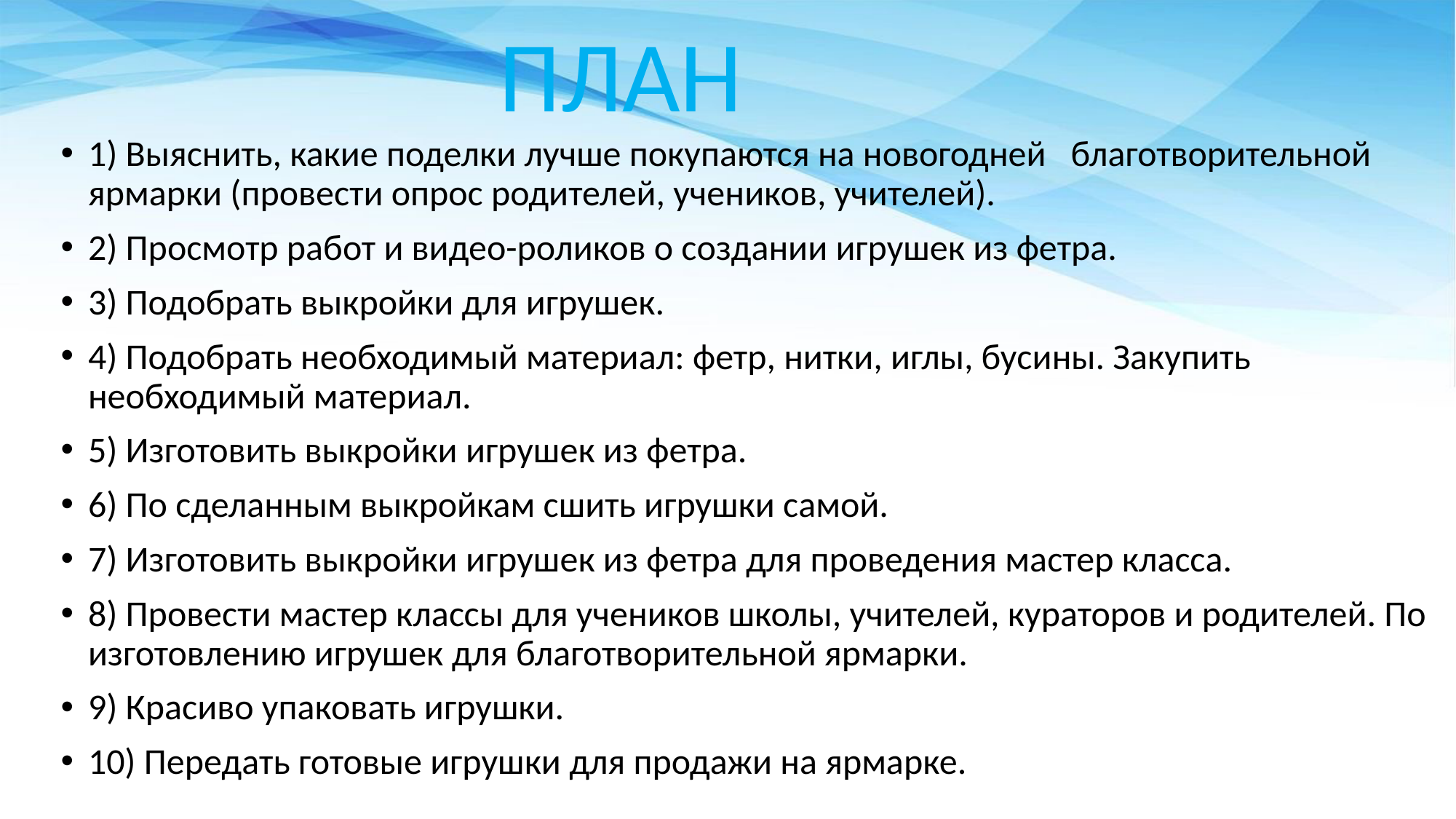

# ПЛАН
1) Выяснить, какие поделки лучше покупаются на новогодней   благотворительной ярмарки (провести опрос родителей, учеников, учителей).
2) Просмотр работ и видео-роликов о создании игрушек из фетра.
3) Подобрать выкройки для игрушек.
4) Подобрать необходимый материал: фетр, нитки, иглы, бусины. Закупить необходимый материал.
5) Изготовить выкройки игрушек из фетра.
6) По сделанным выкройкам сшить игрушки самой.
7) Изготовить выкройки игрушек из фетра для проведения мастер класса.
8) Провести мастер классы для учеников школы, учителей, кураторов и родителей. По изготовлению игрушек для благотворительной ярмарки.
9) Красиво упаковать игрушки.
10) Передать готовые игрушки для продажи на ярмарке.